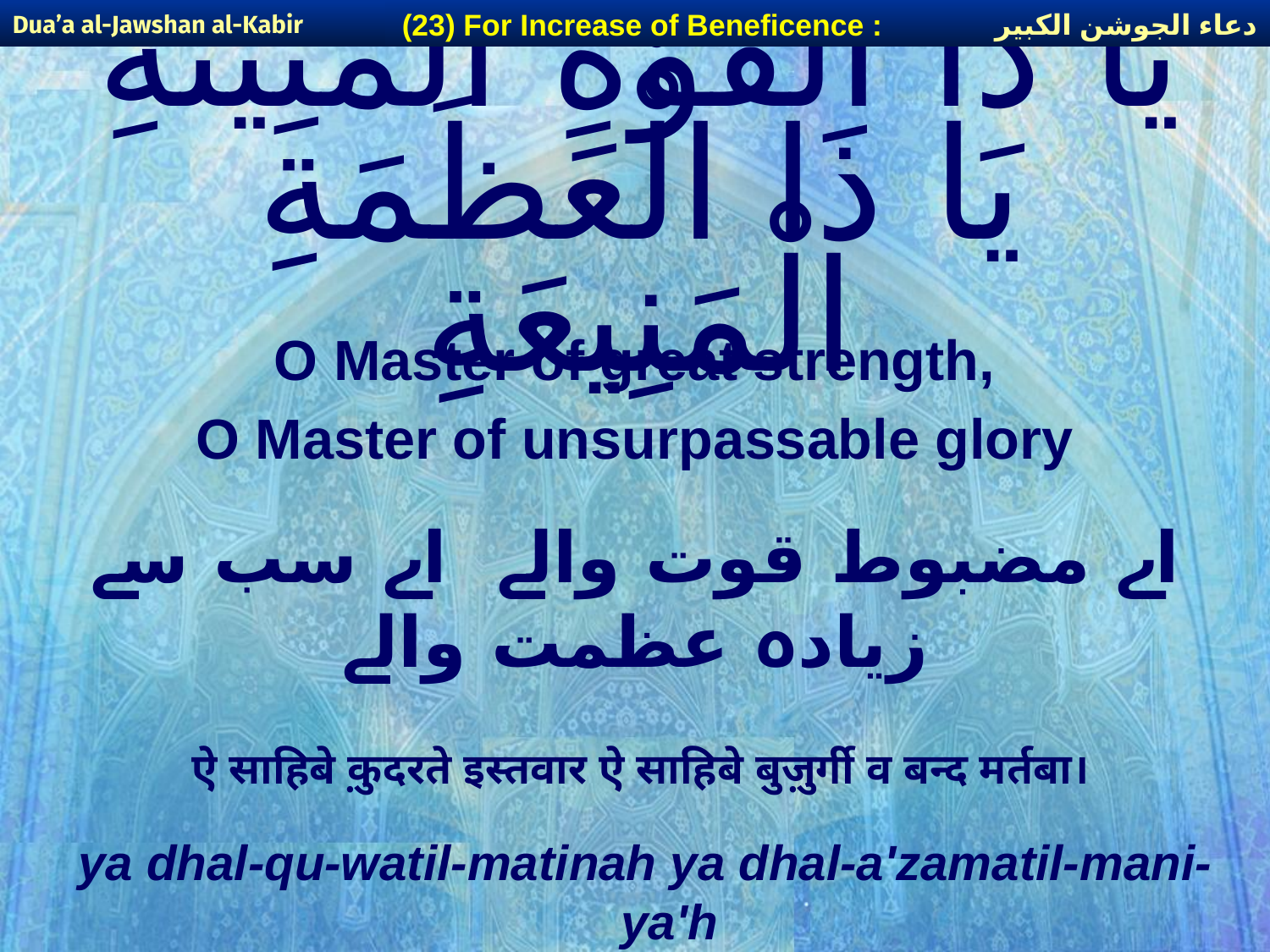

دعاء الجوشن الكبير
(23) For Increase of Beneficence :
Dua’a al-Jawshan al-Kabir
# يَا ذَا الْقُوَّةِ الْمَتِينَةِ يَا ذَا الْعَظَمَةِ الْمَنِيعَةِ
O Master of great strength,
O Master of unsurpassable glory
اے مضبوط قوت والے  اے سب سے زیادہ عظمت والے
ऐ साहिबे क़ुदरते इस्तवार ऐ साहिबे बुज़ुर्गी व बन्द मर्तबा।
ya dhal-qu-watil-matinah ya dhal-a'zamatil-mani-ya'h